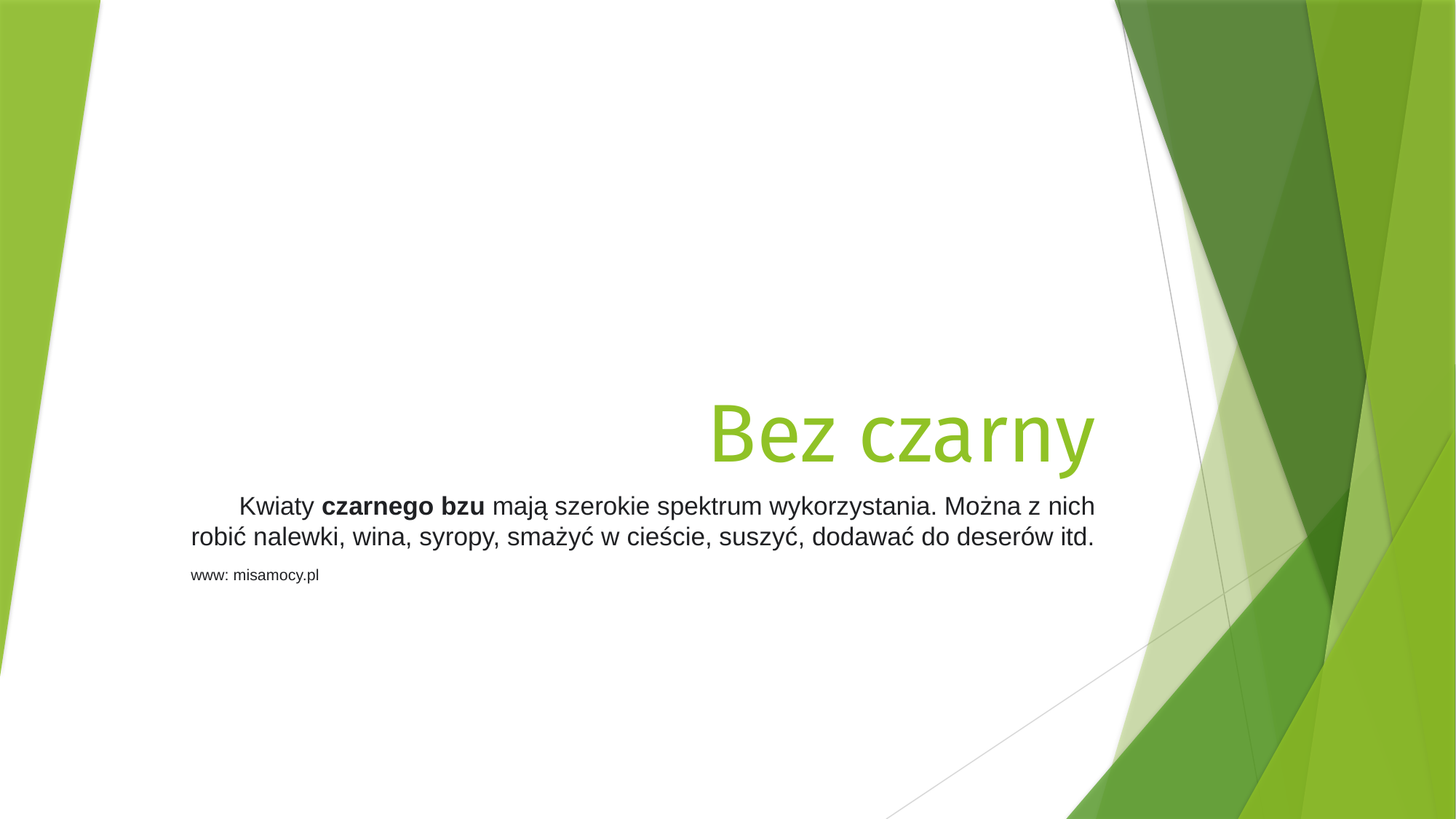

# Bez czarny
Kwiaty czarnego bzu mają szerokie spektrum wykorzystania. Można z nich robić nalewki, wina, syropy, smażyć w cieście, suszyć, dodawać do deserów itd.
www: misamocy.pl